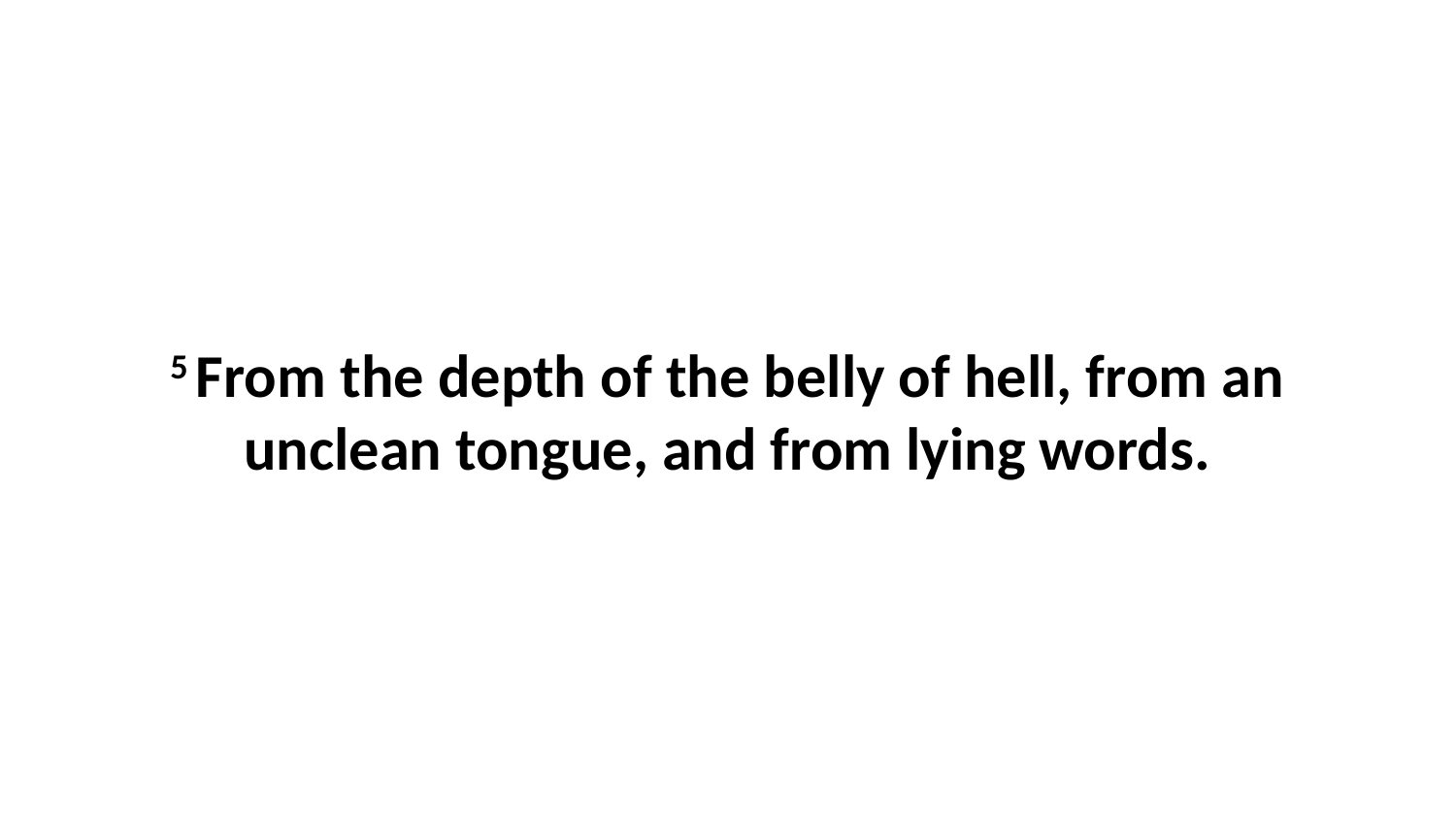

5 From the depth of the belly of hell, from an unclean tongue, and from lying words.